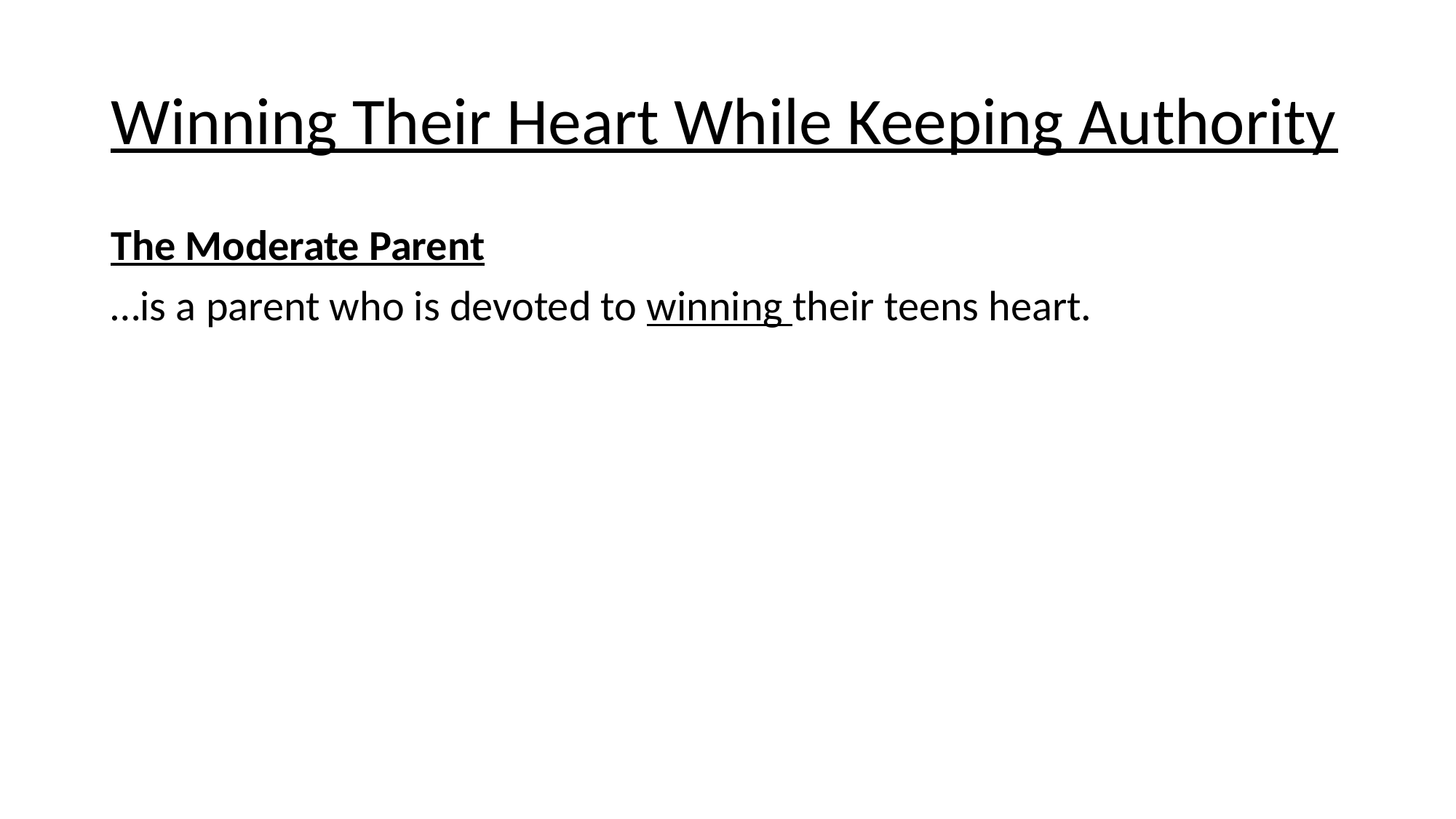

# Winning Their Heart While Keeping Authority
The Moderate Parent
…is a parent who is devoted to winning their teens heart.